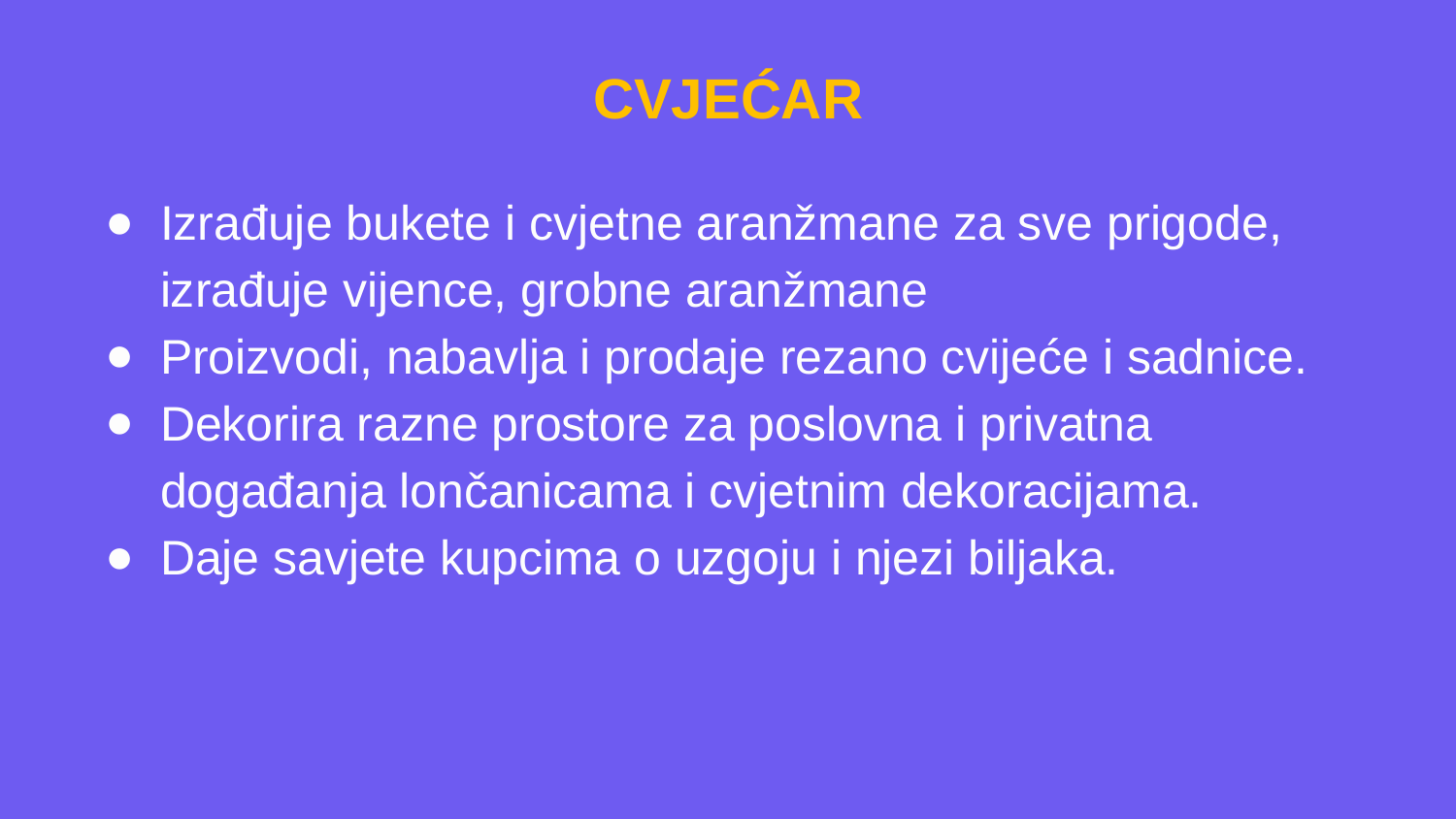

# CVJEĆAR
Izrađuje bukete i cvjetne aranžmane za sve prigode, izrađuje vijence, grobne aranžmane
Proizvodi, nabavlja i prodaje rezano cvijeće i sadnice.
Dekorira razne prostore za poslovna i privatna događanja lončanicama i cvjetnim dekoracijama.
Daje savjete kupcima o uzgoju i njezi biljaka.